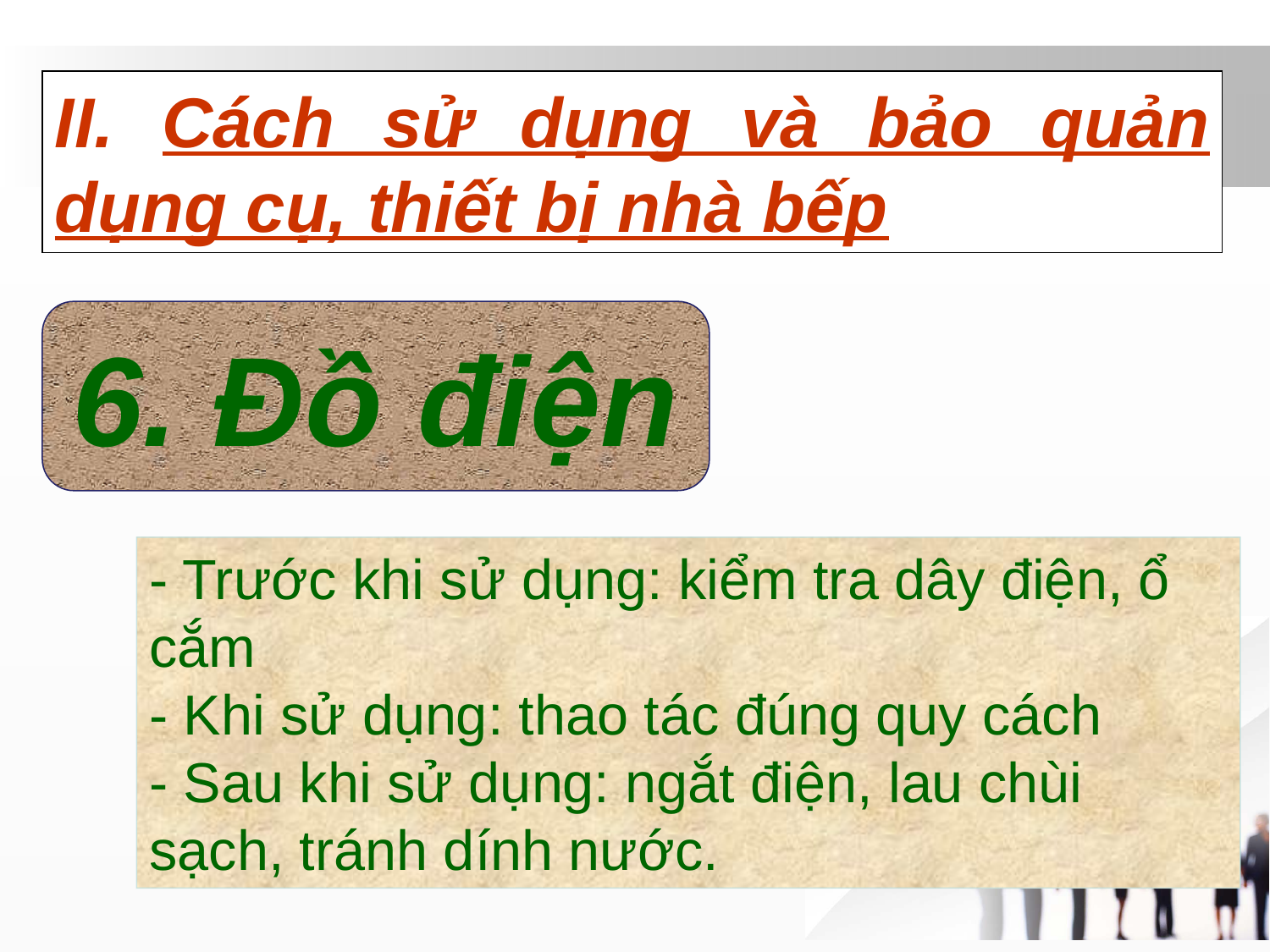

#
II. Cách sử dụng và bảo quản dụng cụ, thiết bị nhà bếp

6. Đồ điện
- Trước khi sử dụng: kiểm tra dây điện, ổ cắm
- Khi sử dụng: thao tác đúng quy cách
- Sau khi sử dụng: ngắt điện, lau chùi sạch, tránh dính nước.